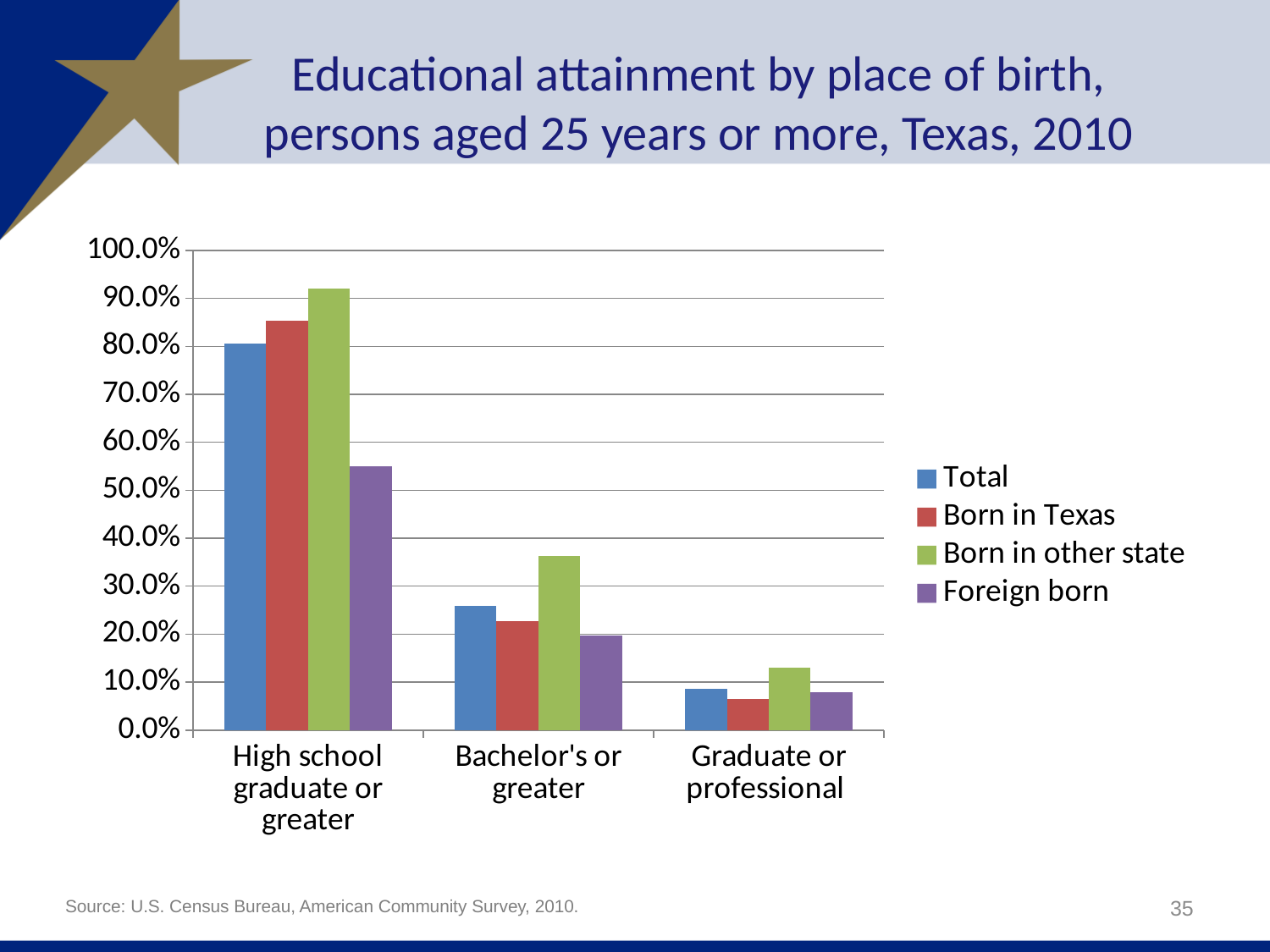

# Educational attainment by place of birth, persons aged 25 years or more, Texas, 2010

### Chart

| Category | Total | Born in Texas | Born in other state | Foreign born |
|---|---|---|---|---|
| High school graduate or greater | 0.8067272748714472 | 0.8530004032504555 | 0.9214989830721338 | 0.5505524477127237 |
| Bachelor's or greater | 0.25943053192208376 | 0.22756860563668646 | 0.3623705292094941 | 0.19788976198409858 |
| Graduate or professional  | 0.08610439356226131 | 0.06518385386701682 | 0.12952486385725565 | 0.0783352697358794 |
35
Source: U.S. Census Bureau, American Community Survey, 2010.